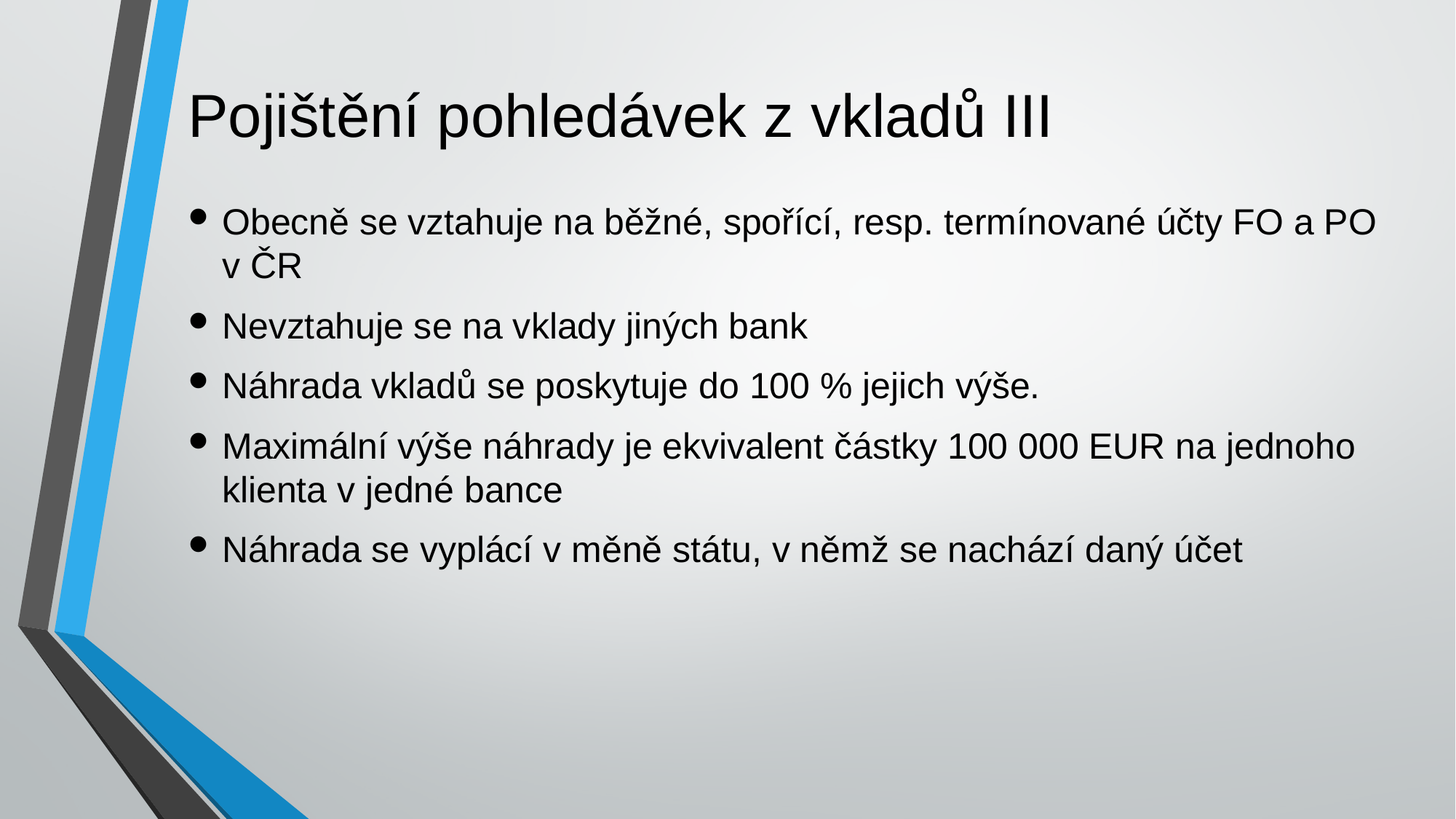

# Pojištění pohledávek z vkladů III
Obecně se vztahuje na běžné, spořící, resp. termínované účty FO a PO v ČR
Nevztahuje se na vklady jiných bank
Náhrada vkladů se poskytuje do 100 % jejich výše.
Maximální výše náhrady je ekvivalent částky 100 000 EUR na jednoho klienta v jedné bance
Náhrada se vyplácí v měně státu, v němž se nachází daný účet